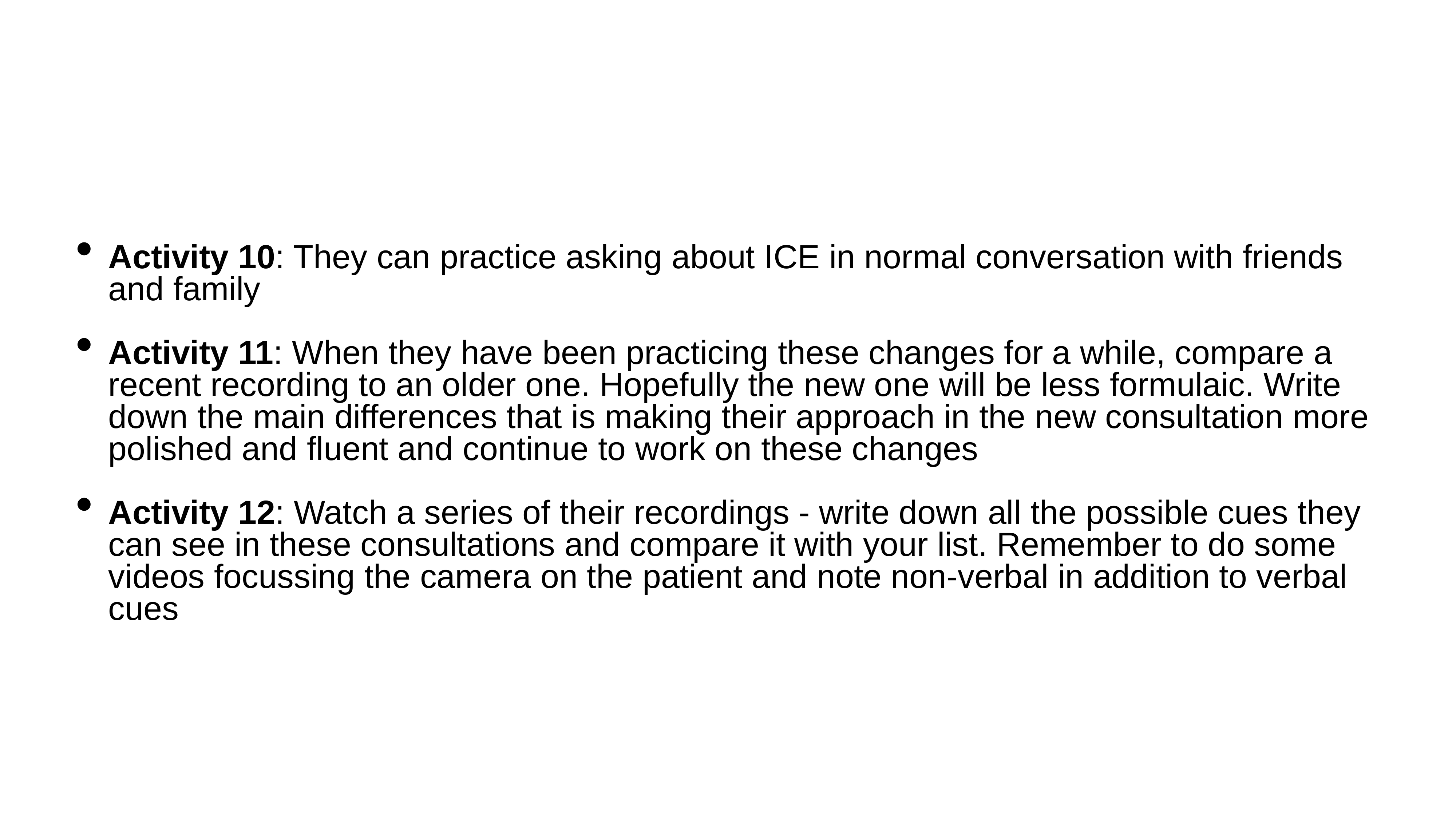

Activity 10: They can practice asking about ICE in normal conversation with friends and family
Activity 11: When they have been practicing these changes for a while, compare a recent recording to an older one. Hopefully the new one will be less formulaic. Write down the main differences that is making their approach in the new consultation more polished and fluent and continue to work on these changes
Activity 12: Watch a series of their recordings - write down all the possible cues they can see in these consultations and compare it with your list. Remember to do some videos focussing the camera on the patient and note non-verbal in addition to verbal cues